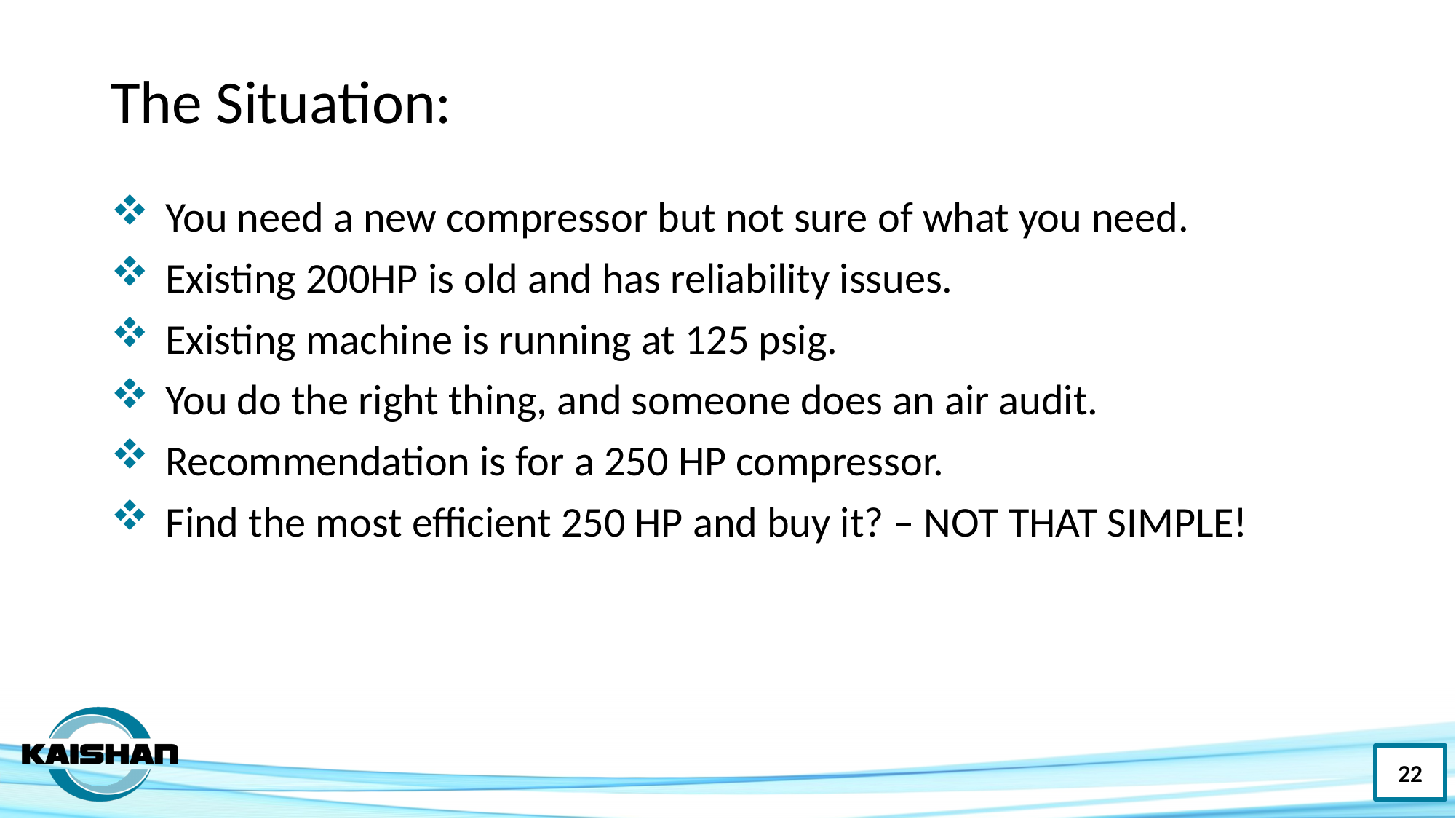

# The Situation:
You need a new compressor but not sure of what you need.
Existing 200HP is old and has reliability issues.
Existing machine is running at 125 psig.
You do the right thing, and someone does an air audit.
Recommendation is for a 250 HP compressor.
Find the most efficient 250 HP and buy it? – NOT THAT SIMPLE!